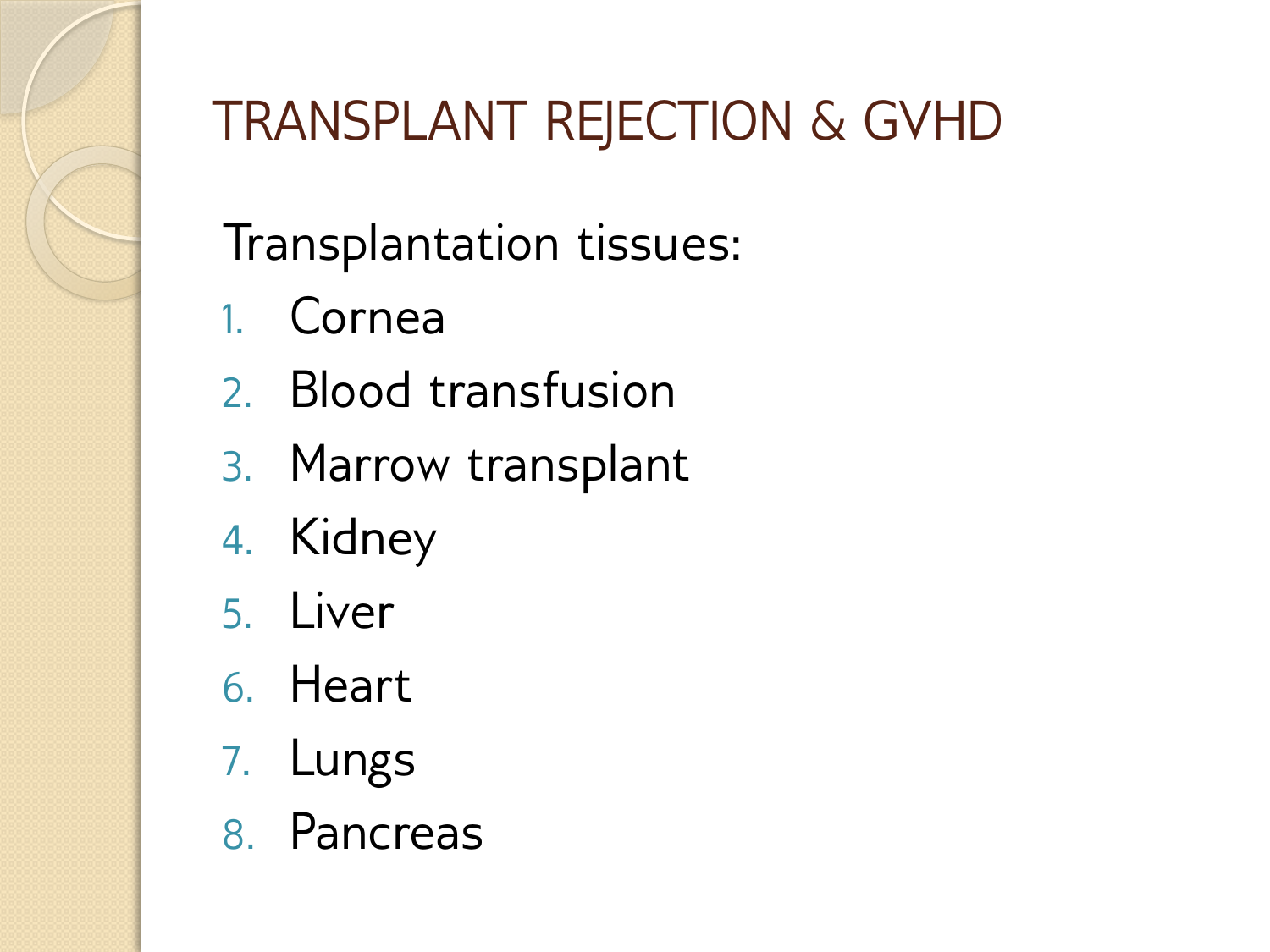

# TRANSPLANT REJECTION & GVHD
Transplantation tissues:
Cornea
Blood transfusion
Marrow transplant
Kidney
Liver
Heart
Lungs
Pancreas